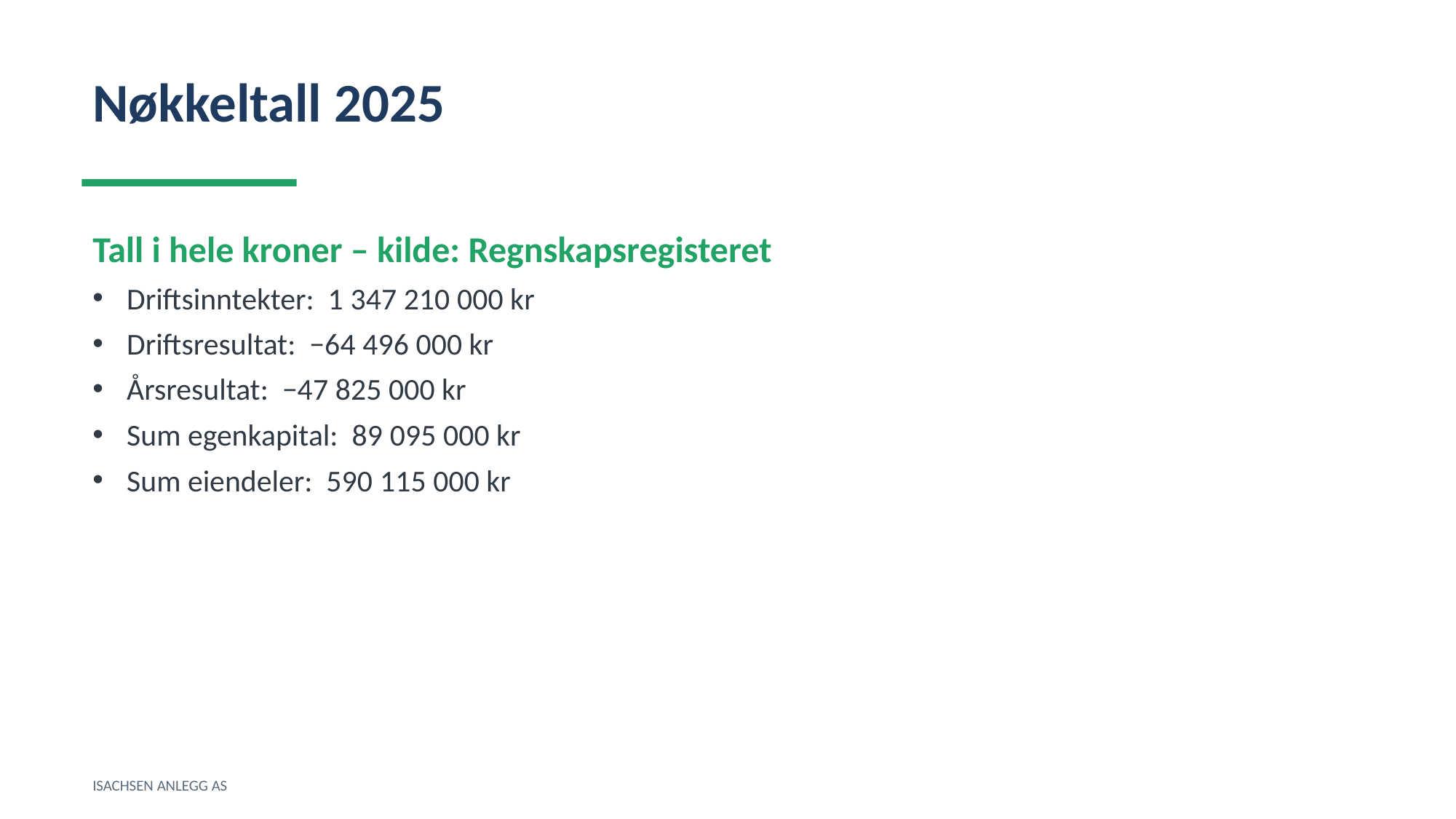

Nøkkeltall 2025

Tall i hele kroner – kilde: Regnskapsregisteret
Driftsinntekter:  1 347 210 000 kr
Driftsresultat:  −64 496 000 kr
Årsresultat:  −47 825 000 kr
Sum egenkapital:  89 095 000 kr
Sum eiendeler:  590 115 000 kr
ISACHSEN ANLEGG AS